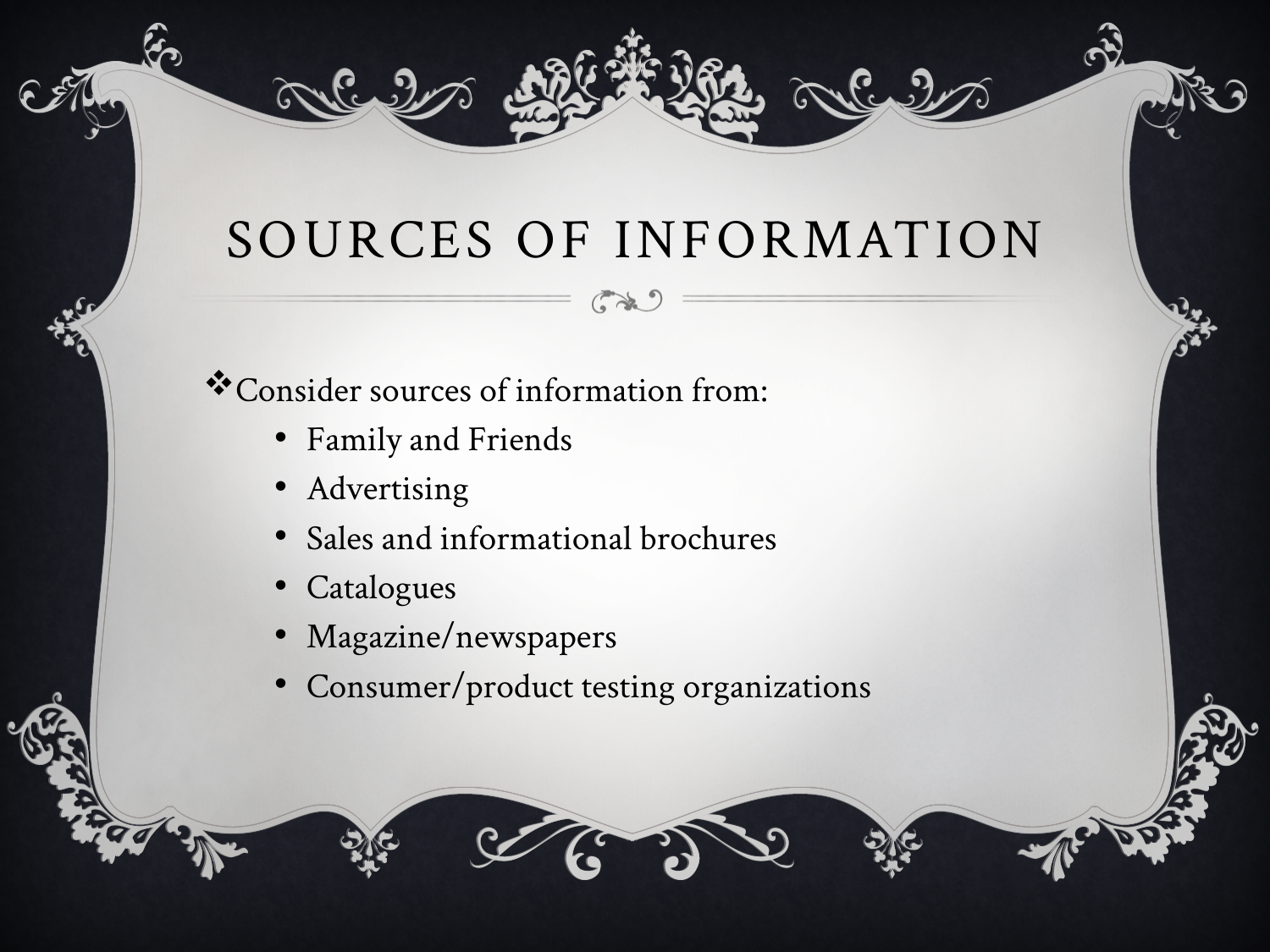

# Sources of Information
Consider sources of information from:
Family and Friends
Advertising
Sales and informational brochures
Catalogues
Magazine/newspapers
Consumer/product testing organizations